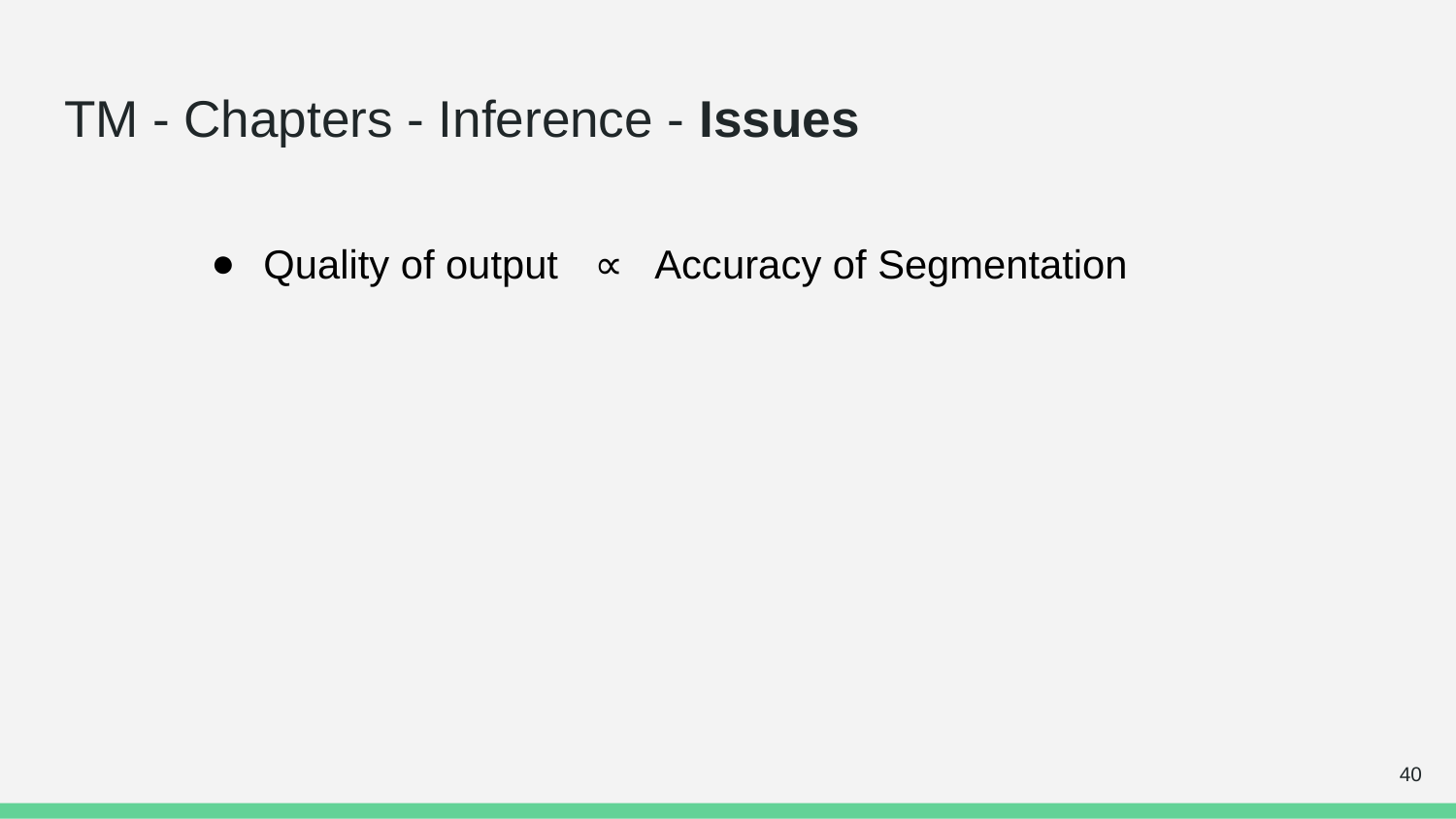

# TM - Chapters - Inference - Issues
Quality of output    ∝   Accuracy of Segmentation
40